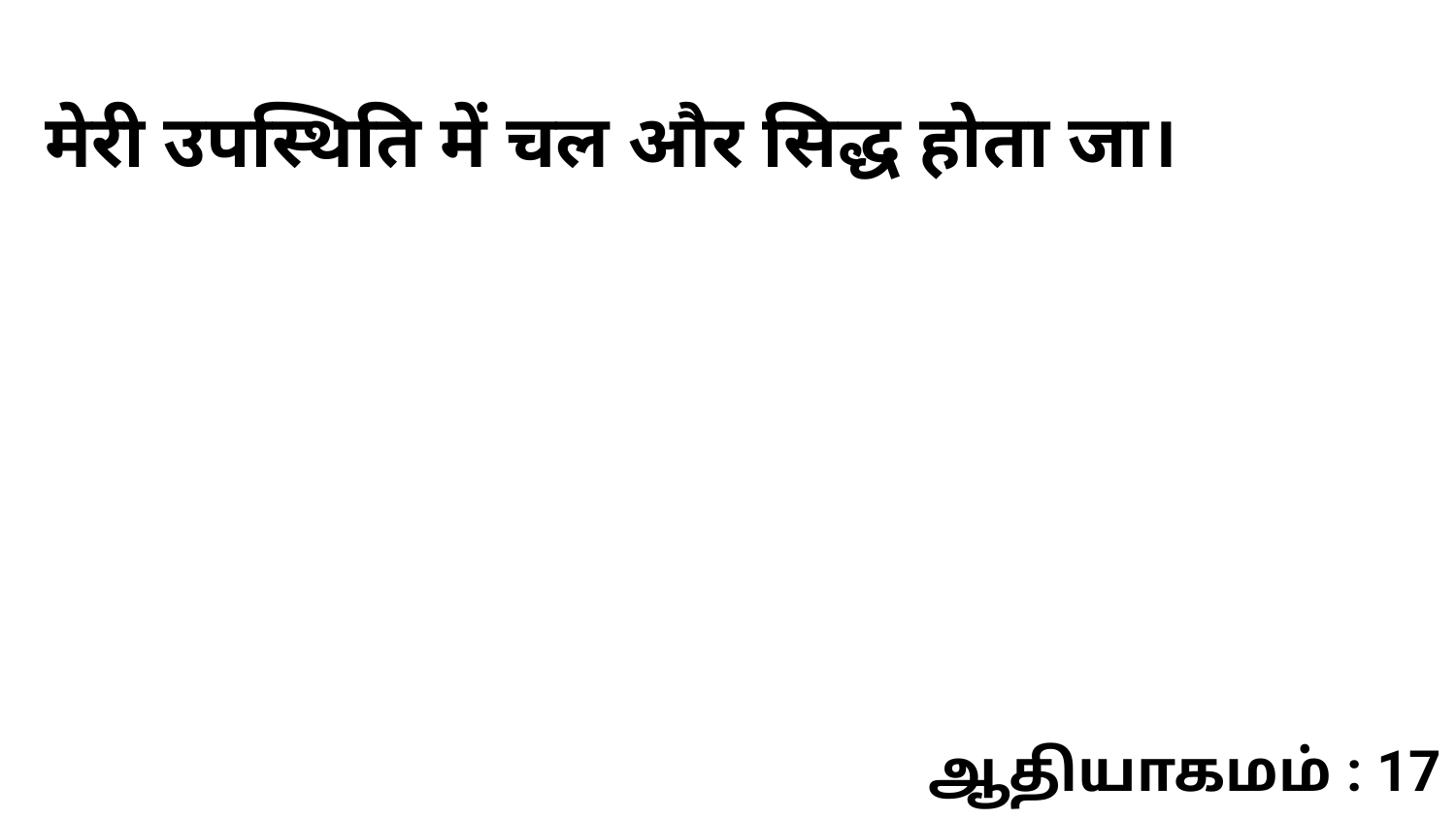

मेरी उपस्थिति में चल और सिद्ध होता जा।
ஆதியாகமம் : 17